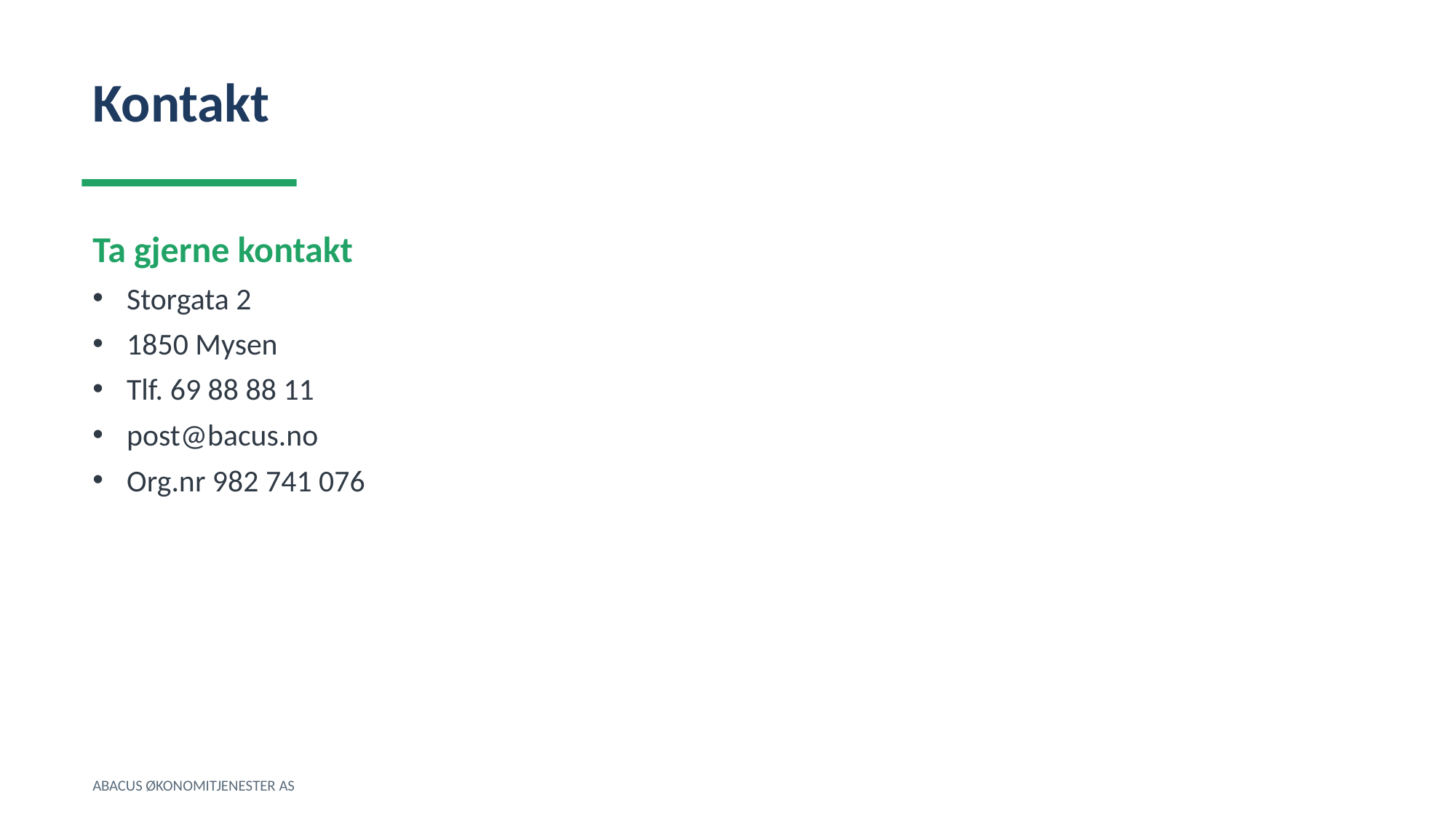

Kontakt

Ta gjerne kontakt
Storgata 2
1850 Mysen
Tlf. 69 88 88 11
post@bacus.no
Org.nr 982 741 076
ABACUS ØKONOMITJENESTER AS